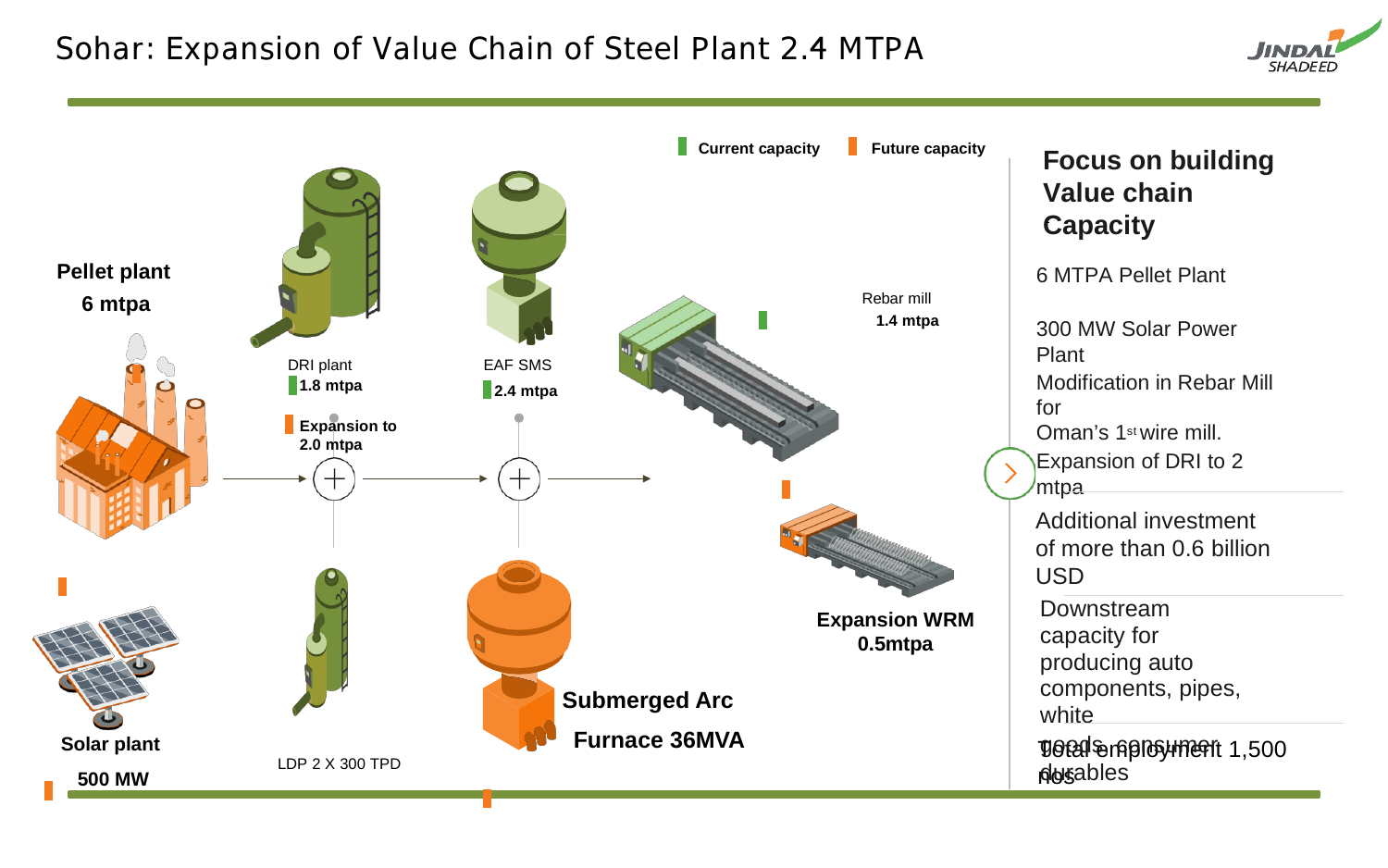

Sohar: Expansion of Value Chain of Steel Plant 2.4 MTPA

Current capacity	Future capacity

Focus on building Value chain  Capacity

Pellet plant
6 mtpa
6 MTPA Pellet Plant

Rebar mill
1.4 mtpa

300 MW Solar Power Plant

DRI plant
1.8 mtpa
EAF SMS
2.4 mtpa

Modification in Rebar Mill for
Oman’s 1st wire mill.

Expansion to
2.0 mtpa

Expansion of DRI to 2 mtpa

Additional investment of more than 0.6 billion USD

Downstream capacity for producing auto
components, pipes, white
goods, consumer durables

Expansion WRM 0.5mtpa

Submerged Arc Furnace 36MVA

Solar plant
500 MW
Total employment 1,500 nos
LDP 2 X 300 TPD